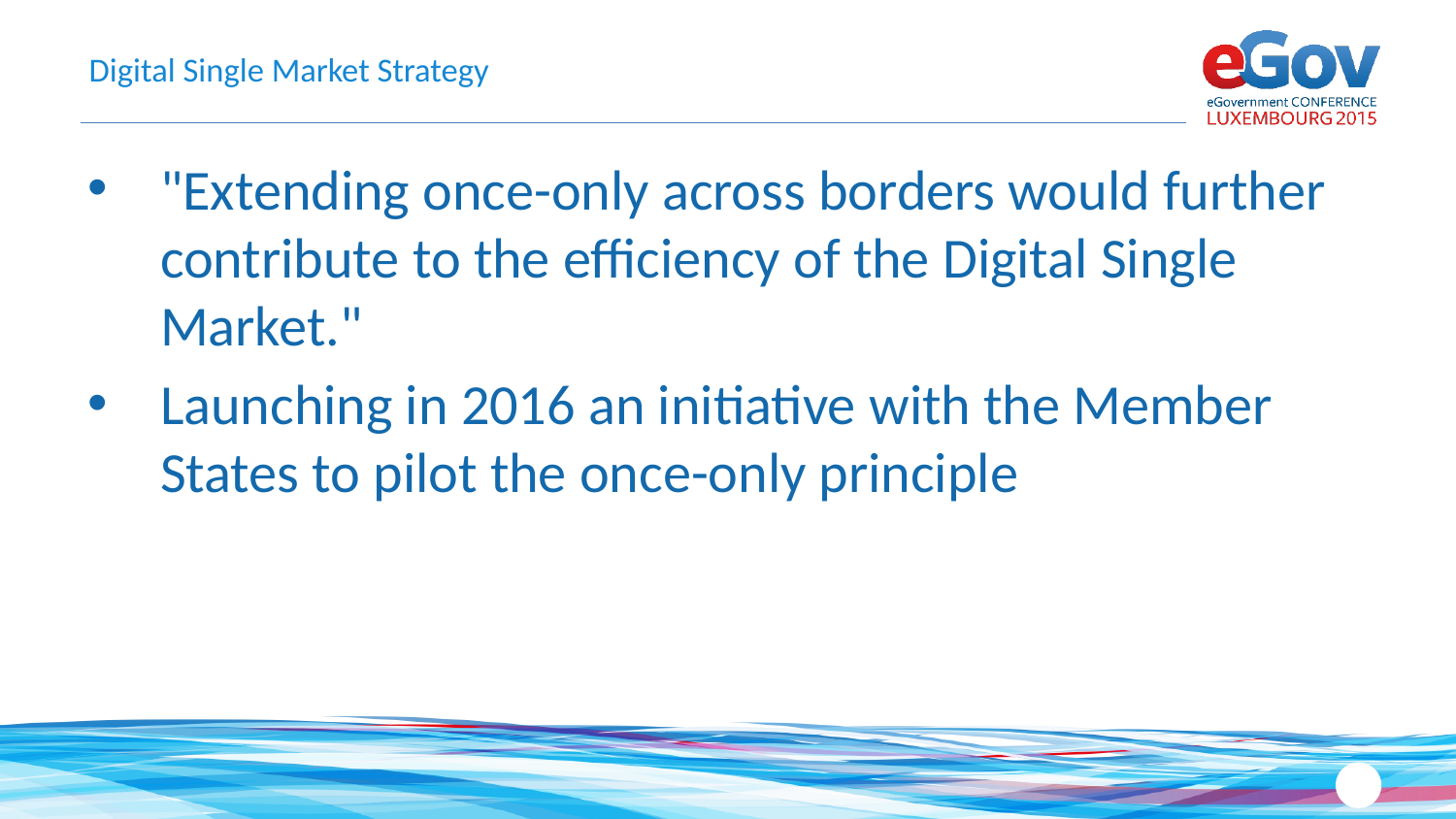

# Digital Single Market Strategy
"Extending once-only across borders would further contribute to the efficiency of the Digital Single Market."
Launching in 2016 an initiative with the Member States to pilot the once-only principle